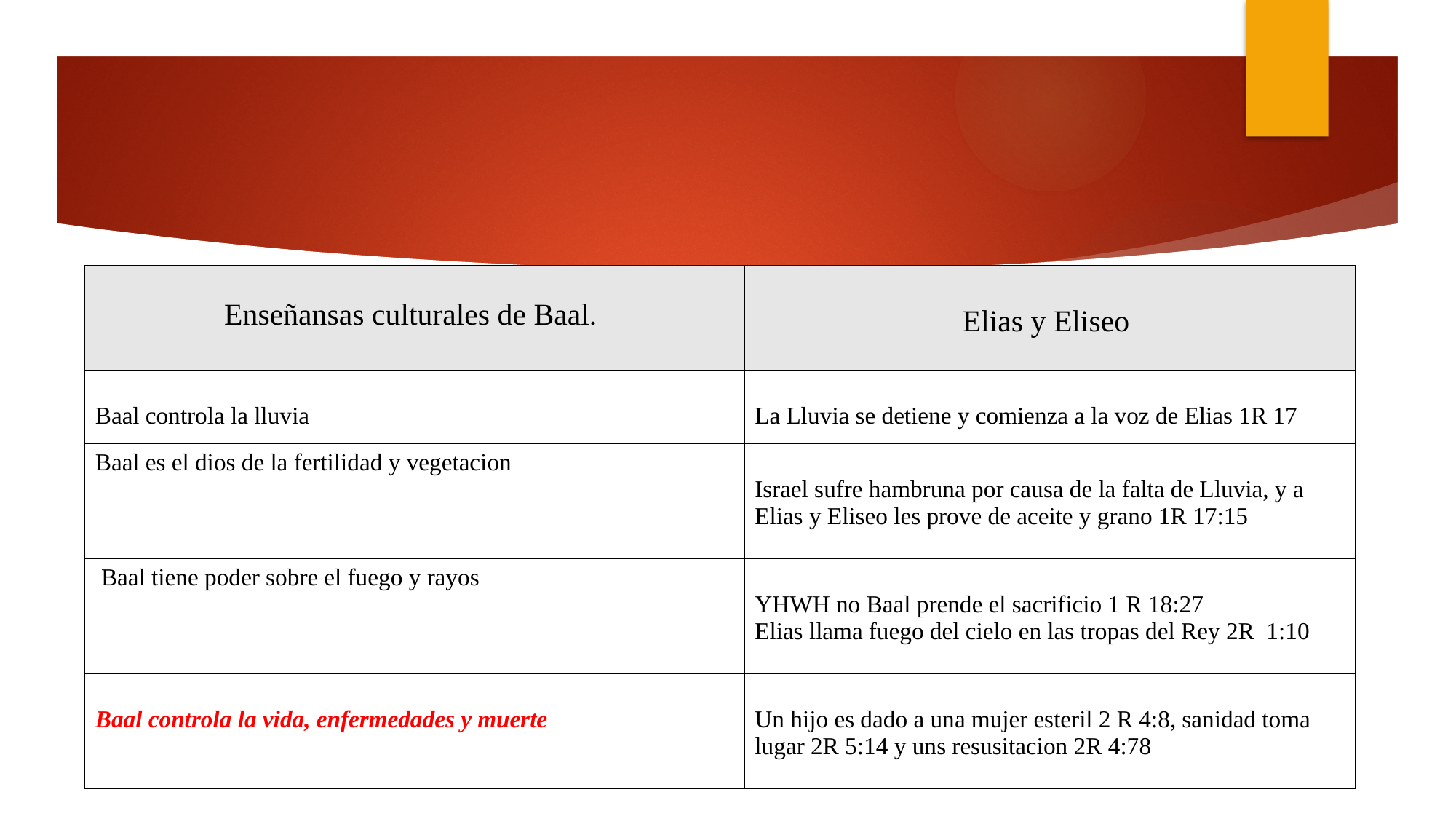

| Enseñansas culturales de Baal. | Elias y Eliseo |
| --- | --- |
| Baal controla la lluvia | La Lluvia se detiene y comienza a la voz de Elias 1R 17 |
| Baal es el dios de la fertilidad y vegetacion | Israel sufre hambruna por causa de la falta de Lluvia, y a Elias y Eliseo les prove de aceite y grano 1R 17:15 |
| Baal tiene poder sobre el fuego y rayos | YHWH no Baal prende el sacrificio 1 R 18:27 Elias llama fuego del cielo en las tropas del Rey 2R 1:10 |
| Baal controla la vida, enfermedades y muerte | Un hijo es dado a una mujer esteril 2 R 4:8, sanidad toma lugar 2R 5:14 y uns resusitacion 2R 4:78 |